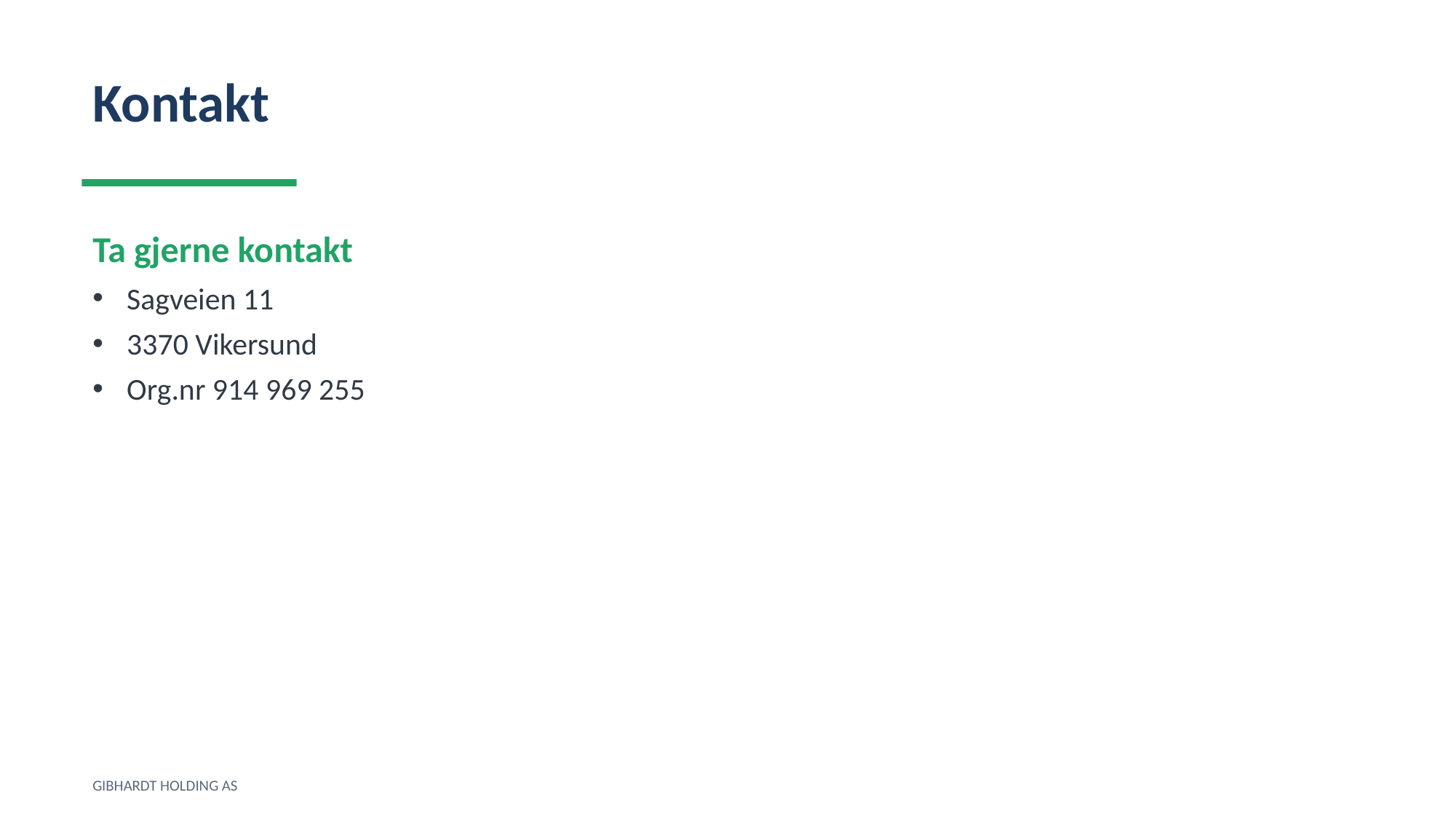

Kontakt

Ta gjerne kontakt
Sagveien 11
3370 Vikersund
Org.nr 914 969 255
GIBHARDT HOLDING AS